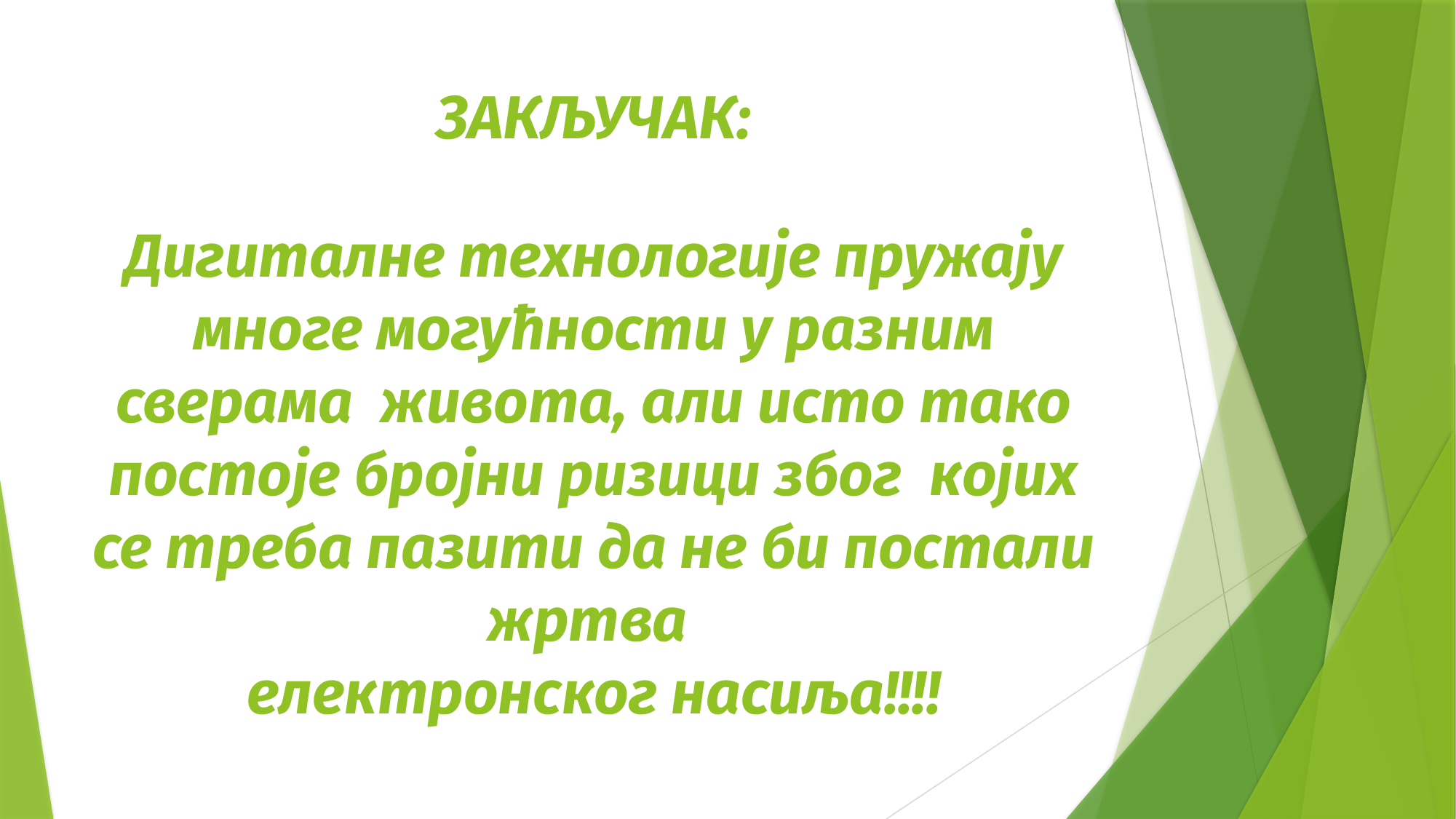

# ЗАКЉУЧАК: Дигиталне технологије пружају многе могућности у разним сверама  живота, али исто тако постоје бројни ризици због  којих се треба пазити да не би постали жртва електронског насиља!!!!